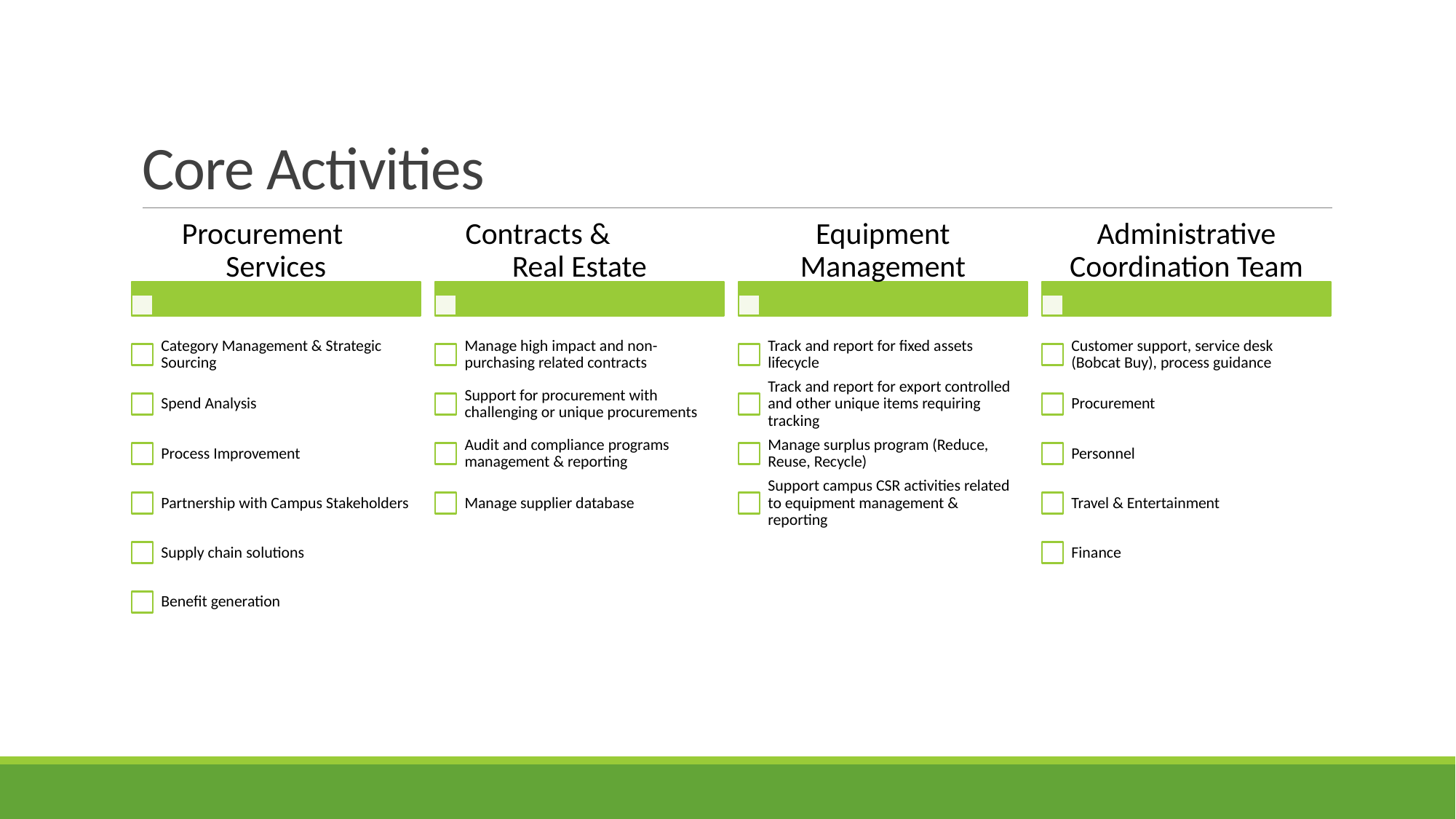

# Core Activities
Procurement     Services
Category Management & Strategic Sourcing
Spend Analysis
Process Improvement
Partnership with Campus Stakeholders
Supply chain solutions
Benefit generation
Contracts &             Real Estate
Manage high impact and non-purchasing related contracts
Support for procurement with challenging or unique procurements
Audit and compliance programs management & reporting
Manage supplier database
Equipment Management
Track and report for fixed assets lifecycle
Track and report for export controlled and other unique items requiring tracking
Manage surplus program (Reduce, Reuse, Recycle)
Support campus CSR activities related to equipment management & reporting
Administrative Coordination Team
Customer support, service desk (Bobcat Buy), process guidance
Procurement
Personnel
Travel & Entertainment
Finance